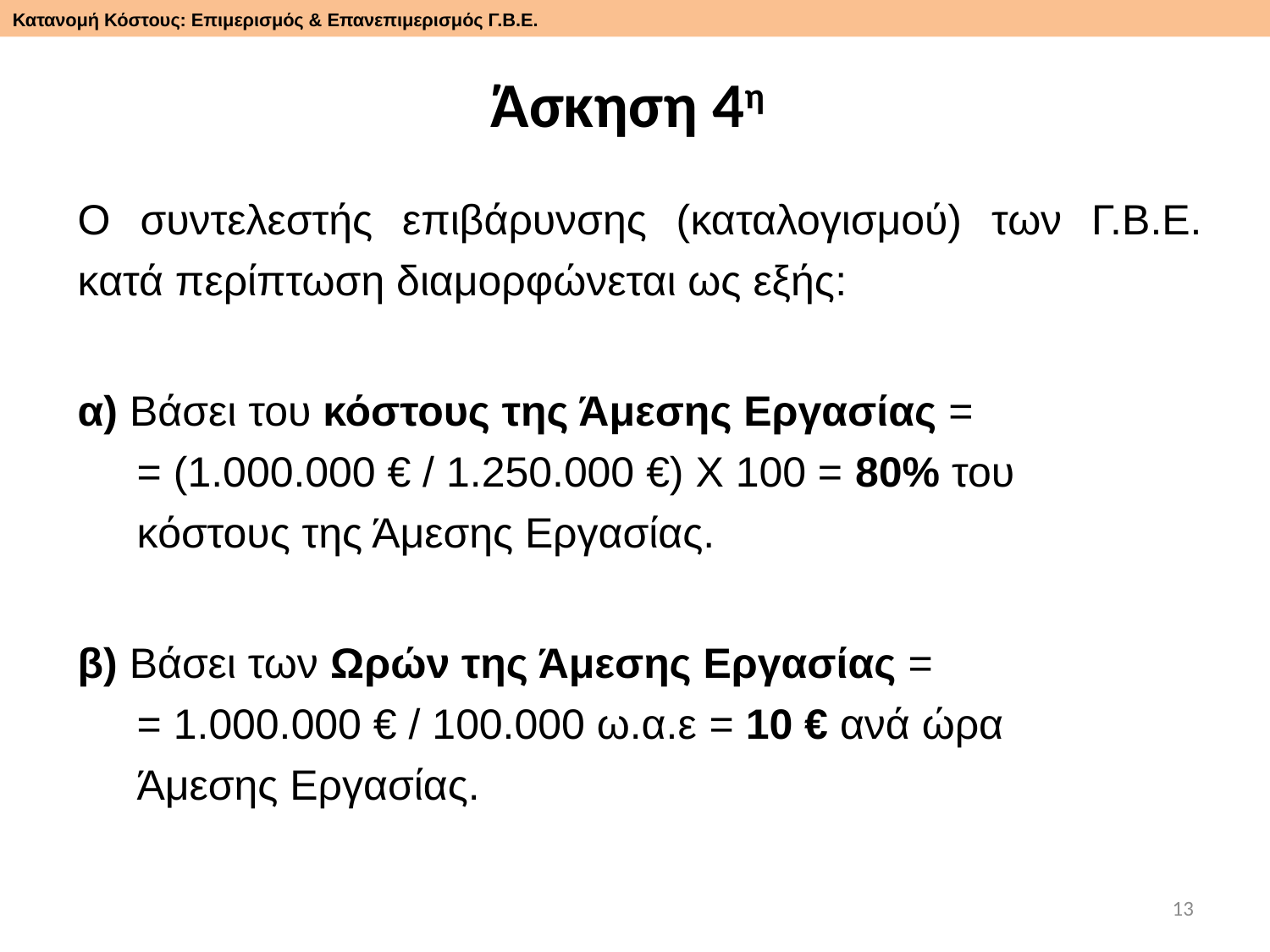

Κατανομή Κόστους: Επιμερισμός & Επανεπιμερισμός Γ.Β.Ε.
# Άσκηση 4η

Ο συντελεστής επιβάρυνσης (καταλογισμού) των Γ.Β.Ε. κατά περίπτωση διαμορφώνεται ως εξής:

α) Βάσει του κόστους της Άμεσης Εργασίας =
     = (1.000.000 € / 1.250.000 €) Χ 100 = 80% του
     κόστους της Άμεσης Εργασίας.

β) Βάσει των Ωρών της Άμεσης Εργασίας =
     = 1.000.000 € / 100.000 ω.α.ε = 10 € ανά ώρα
     Άμεσης Εργασίας.

13